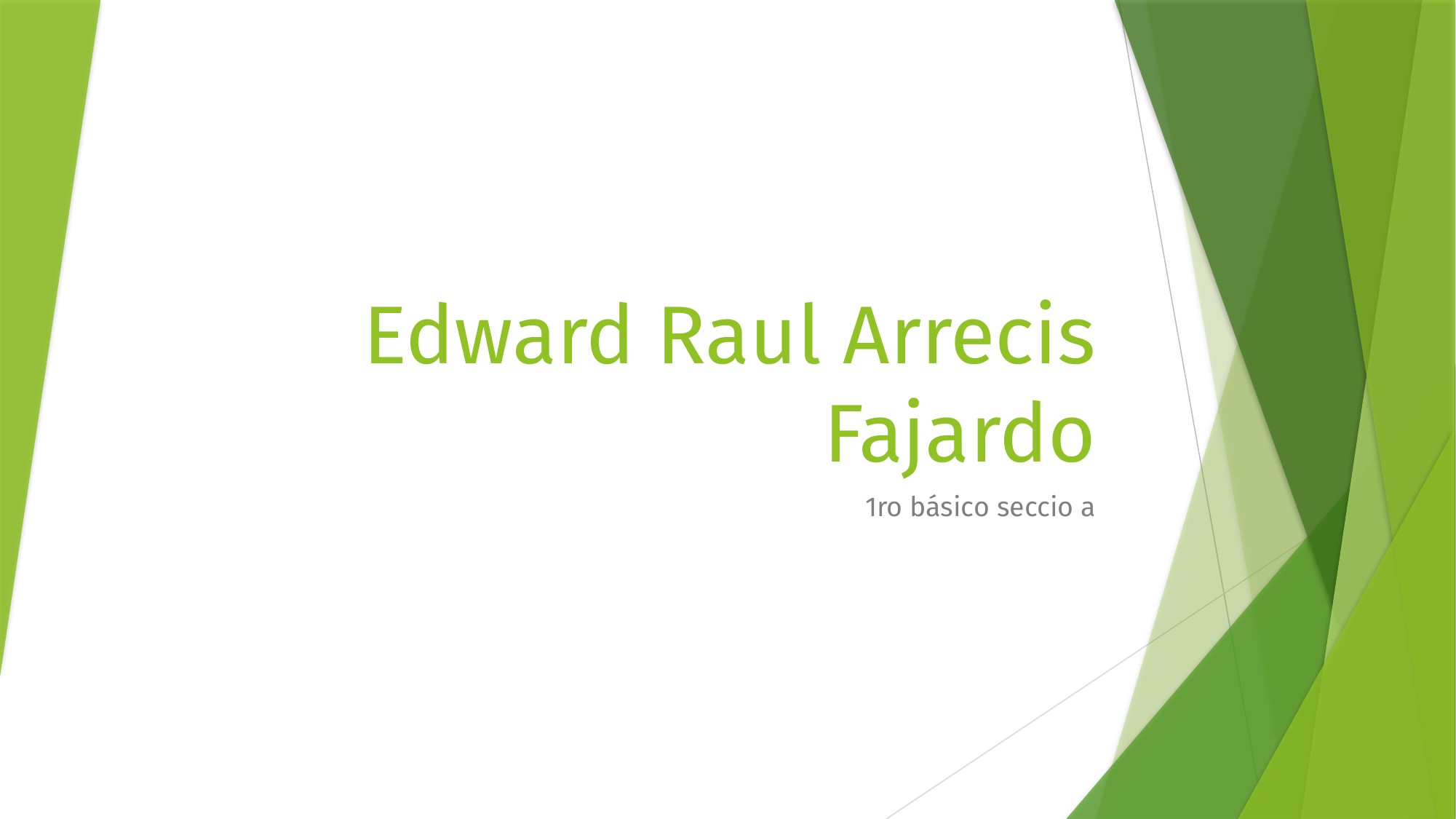

# Edward Raul Arrecis Fajardo
1ro básico seccio a